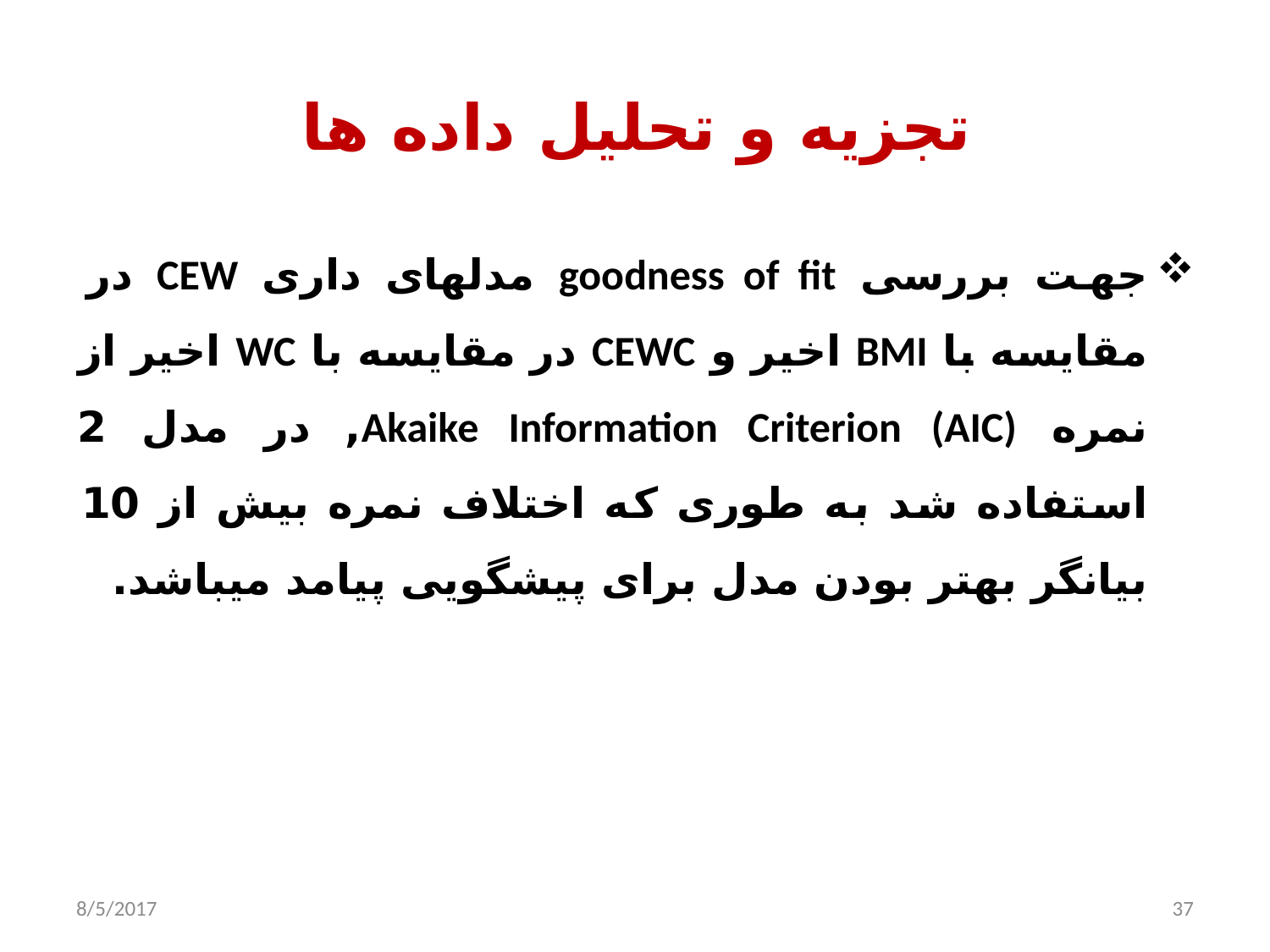

تجزیه و تحلیل داده ها
جهت بررسی goodness of fit مدلهای داری CEW در مقایسه با BMI اخیر و CEWC در مقایسه با WC اخیر از نمره Akaike Information Criterion (AIC), در مدل 2 استفاده شد به طوری که اختلاف نمره بیش از 10 بیانگر بهتر بودن مدل برای پیشگویی پیامد میباشد.

8/5/2017
37